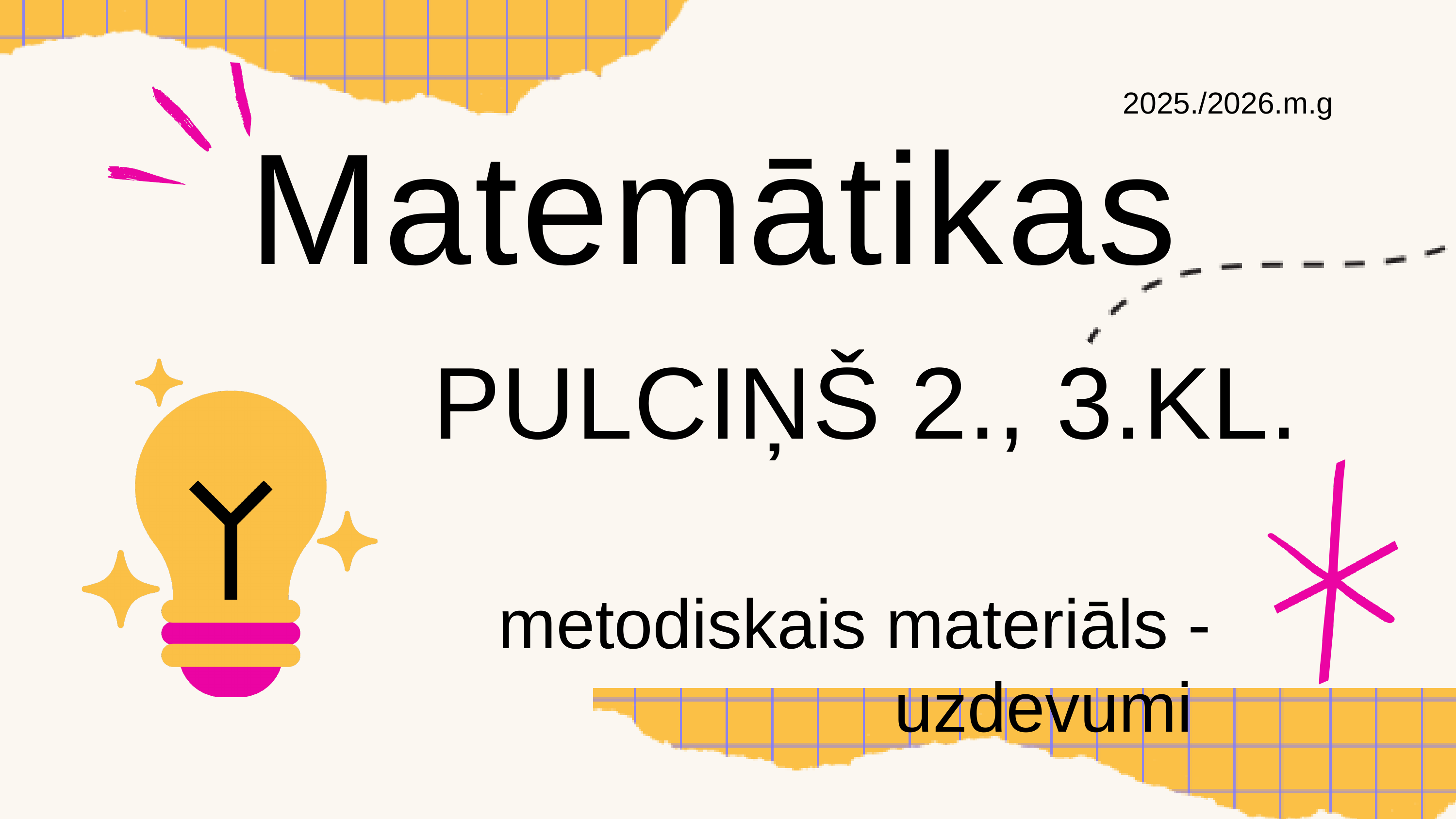

2025./2026.m.g
Matemātikas
PULCIŅŠ 2., 3.KL.

metodiskais materiāls - uzdevumi